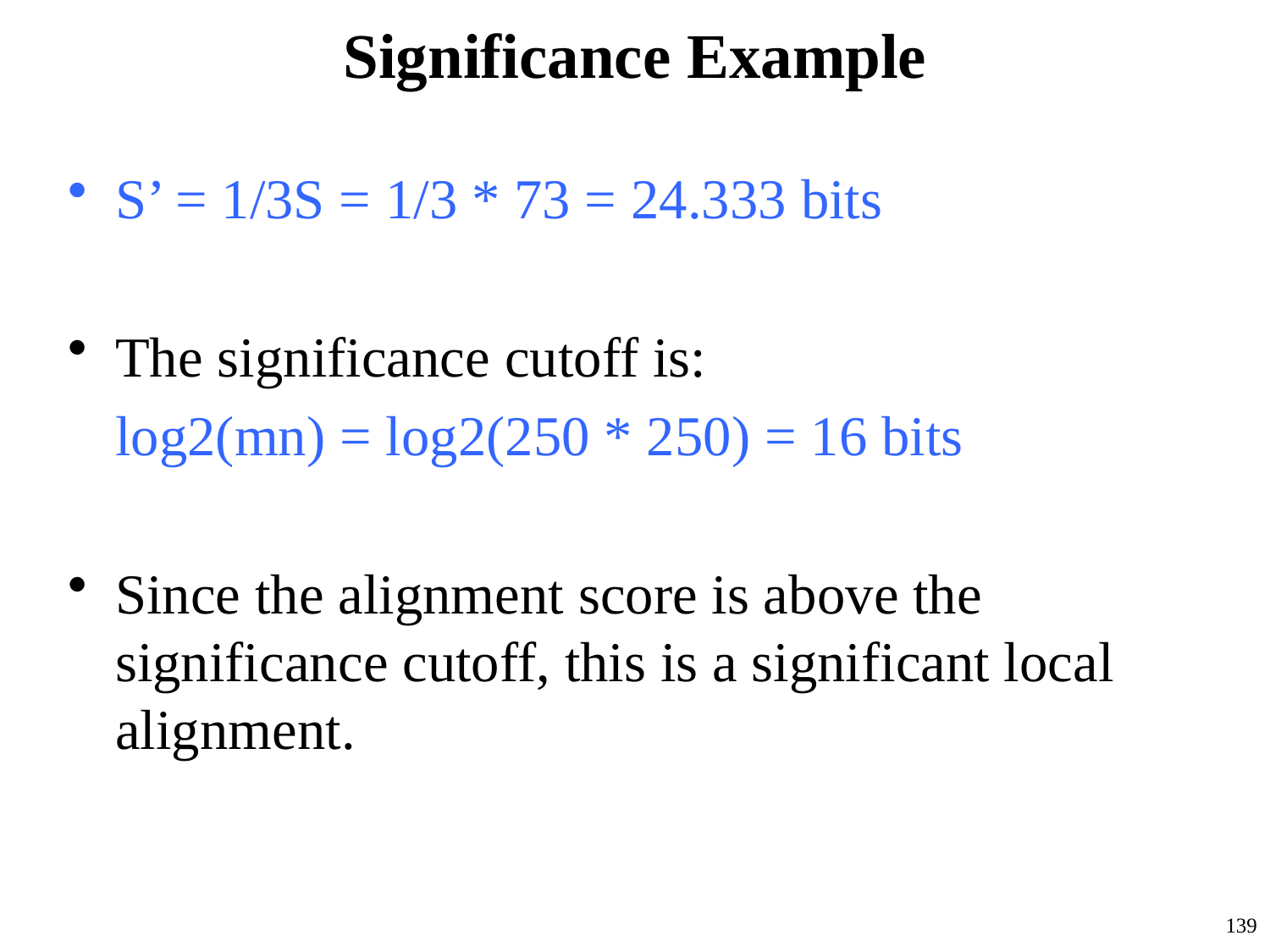

# Significance Example
S’ = 1/3S = 1/3 * 73 = 24.333 bits

The significance cutoff is:
	log2(mn) = log2(250 * 250) = 16 bits

Since the alignment score is above the significance cutoff, this is a significant local alignment.

139